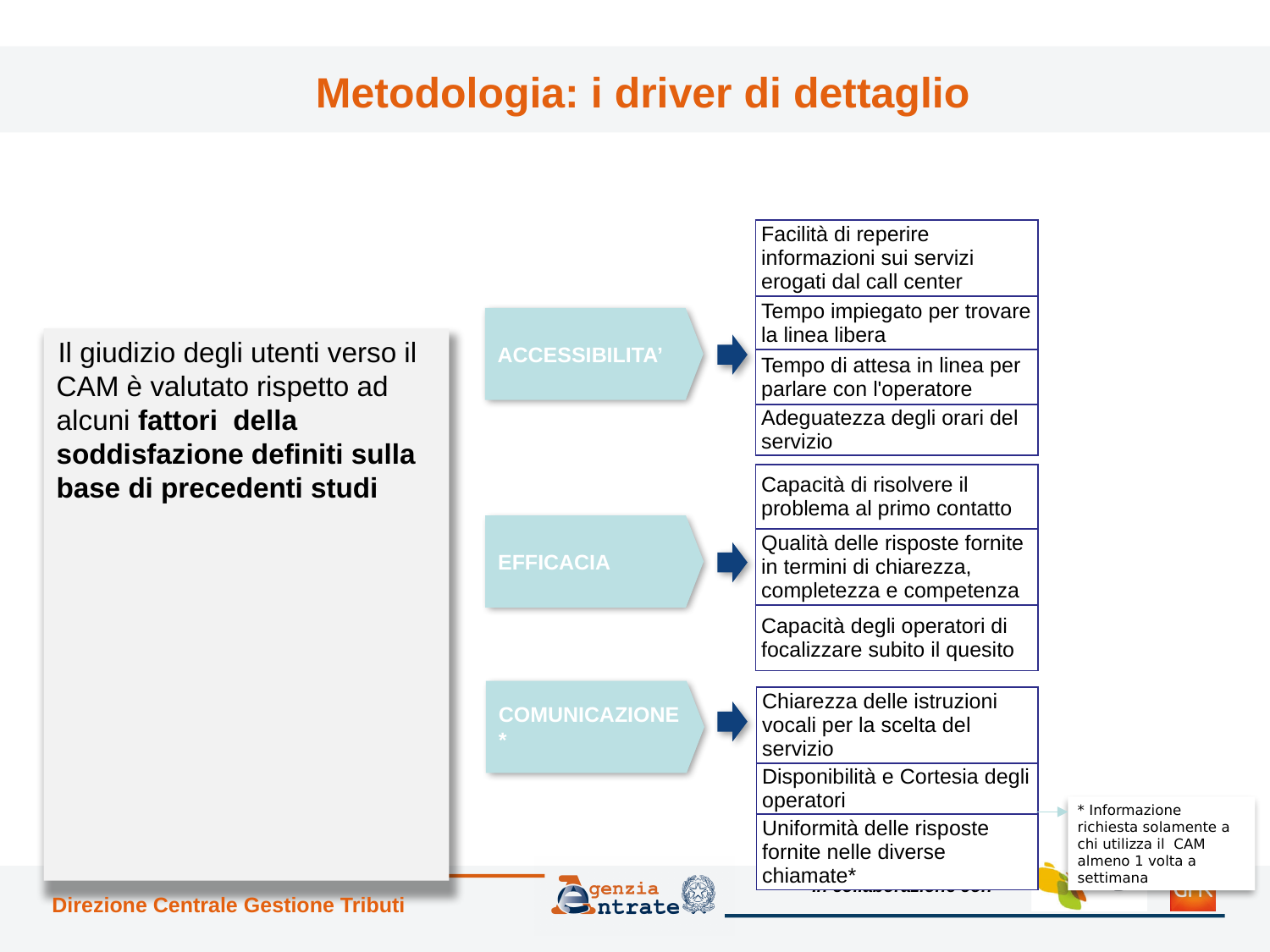

# Metodologia: i driver di dettaglio
| Facilità di reperire informazioni sui servizi erogati dal call center |
| --- |
| Tempo impiegato per trovare la linea libera |
| Tempo di attesa in linea per parlare con l'operatore |
| Adeguatezza degli orari del servizio |
ACCESSIBILITA’
Il giudizio degli utenti verso il CAM è valutato rispetto ad alcuni fattori  della soddisfazione definiti sulla base di precedenti studi

| Capacità di risolvere il problema al primo contatto |
| --- |
| Qualità delle risposte fornite in termini di chiarezza, completezza e competenza |
| Capacità degli operatori di focalizzare subito il quesito |
EFFICACIA

COMUNICAZIONE*
| Chiarezza delle istruzioni vocali per la scelta del servizio |
| --- |
| Disponibilità e Cortesia degli operatori |
| Uniformità delle risposte fornite nelle diverse chiamate\* |

* Informazione richiesta solamente a chi utilizza il  CAM almeno 1 volta a settimana
Direzione Centrale Gestione Tributi